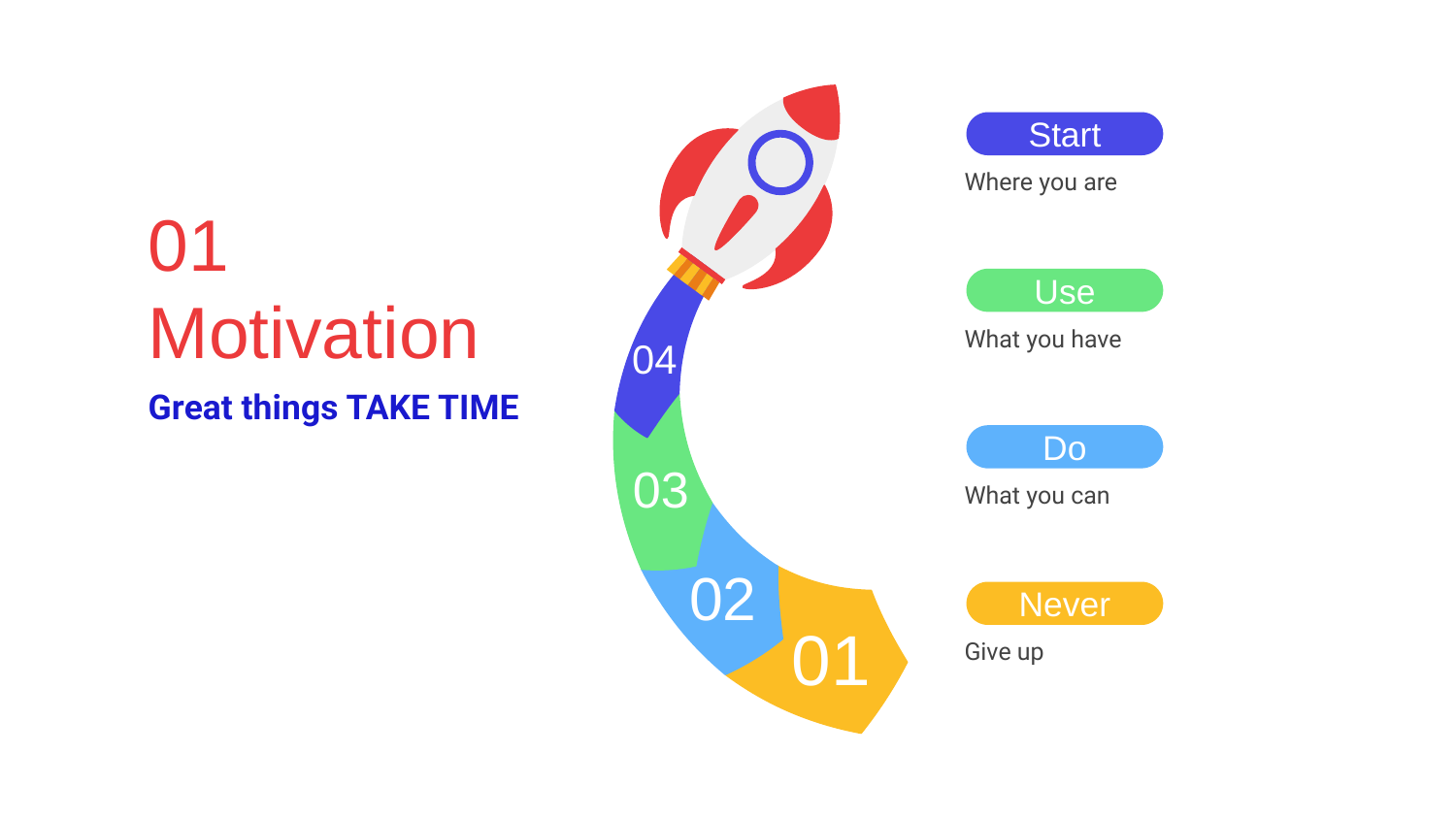

Start
Where you are
01 Motivation

04
Use
What you have
Great things TAKE TIME

03
Do
What you can

02

01
Never
Give up